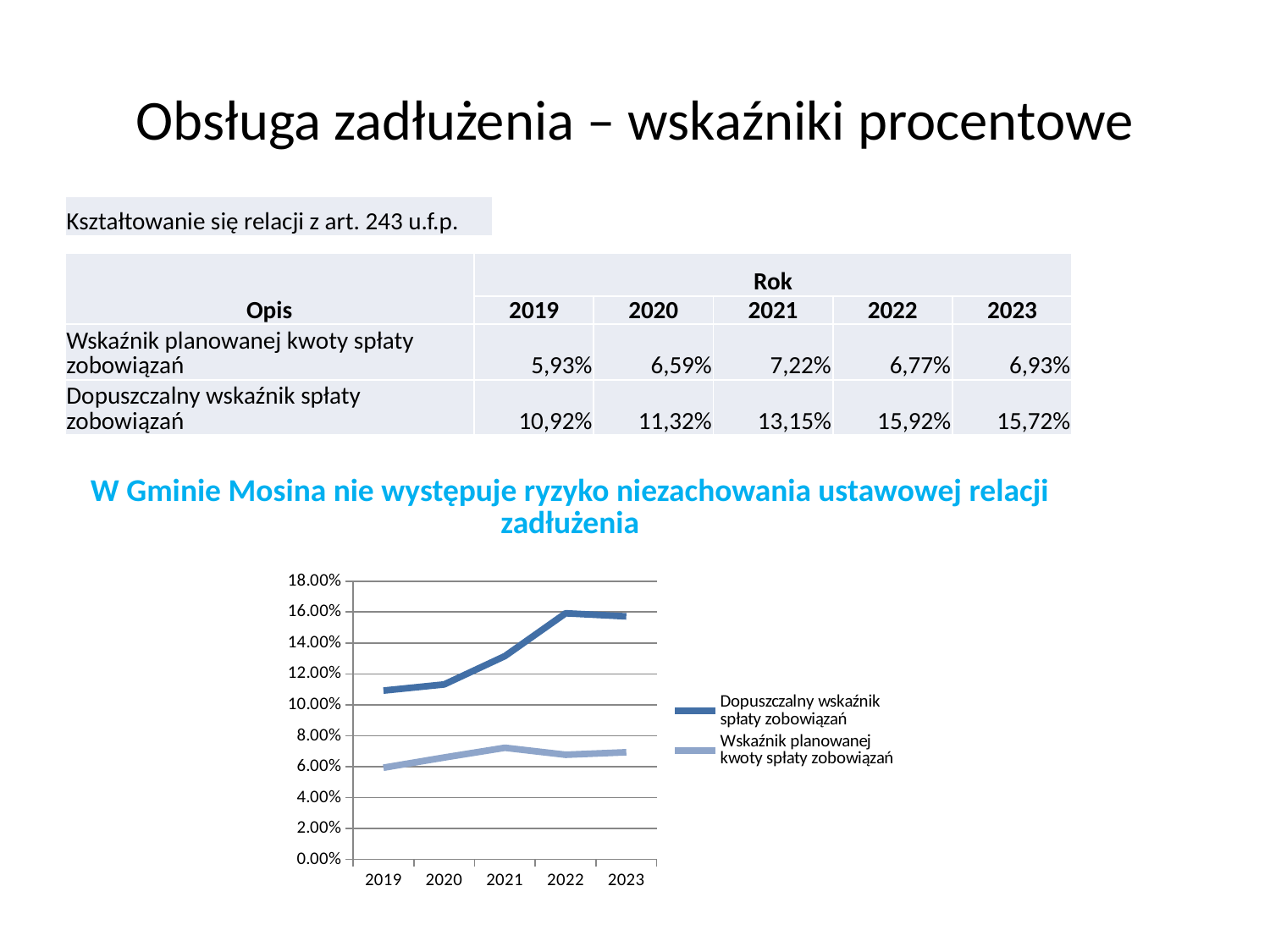

# Obsługa zadłużenia – wskaźniki procentowe
| Kształtowanie się relacji z art. 243 u.f.p. |
| --- |
| Opis | Rok |  |  |  |  |
| --- | --- | --- | --- | --- | --- |
|  | 2019 | 2020 | 2021 | 2022 | 2023 |
| Wskaźnik planowanej kwoty spłaty zobowiązań | 5,93% | 6,59% | 7,22% | 6,77% | 6,93% |
| Dopuszczalny wskaźnik spłaty zobowiązań | 10,92% | 11,32% | 13,15% | 15,92% | 15,72% |
| W Gminie Mosina nie występuje ryzyko niezachowania ustawowej relacji zadłużenia |
| --- |

### Chart

| Category | Dopuszczalny wskaźnik spłaty zobowiązań | Wskaźnik planowanej kwoty spłaty zobowiązań |
|---|---|---|
| 2019 | 0.1092 | 0.0593 |
| 2020 | 0.1132 | 0.0659 |
| 2021 | 0.1315 | 0.0722 |
| 2022 | 0.1592 | 0.0677 |
| 2023 | 0.1572 | 0.0693 |